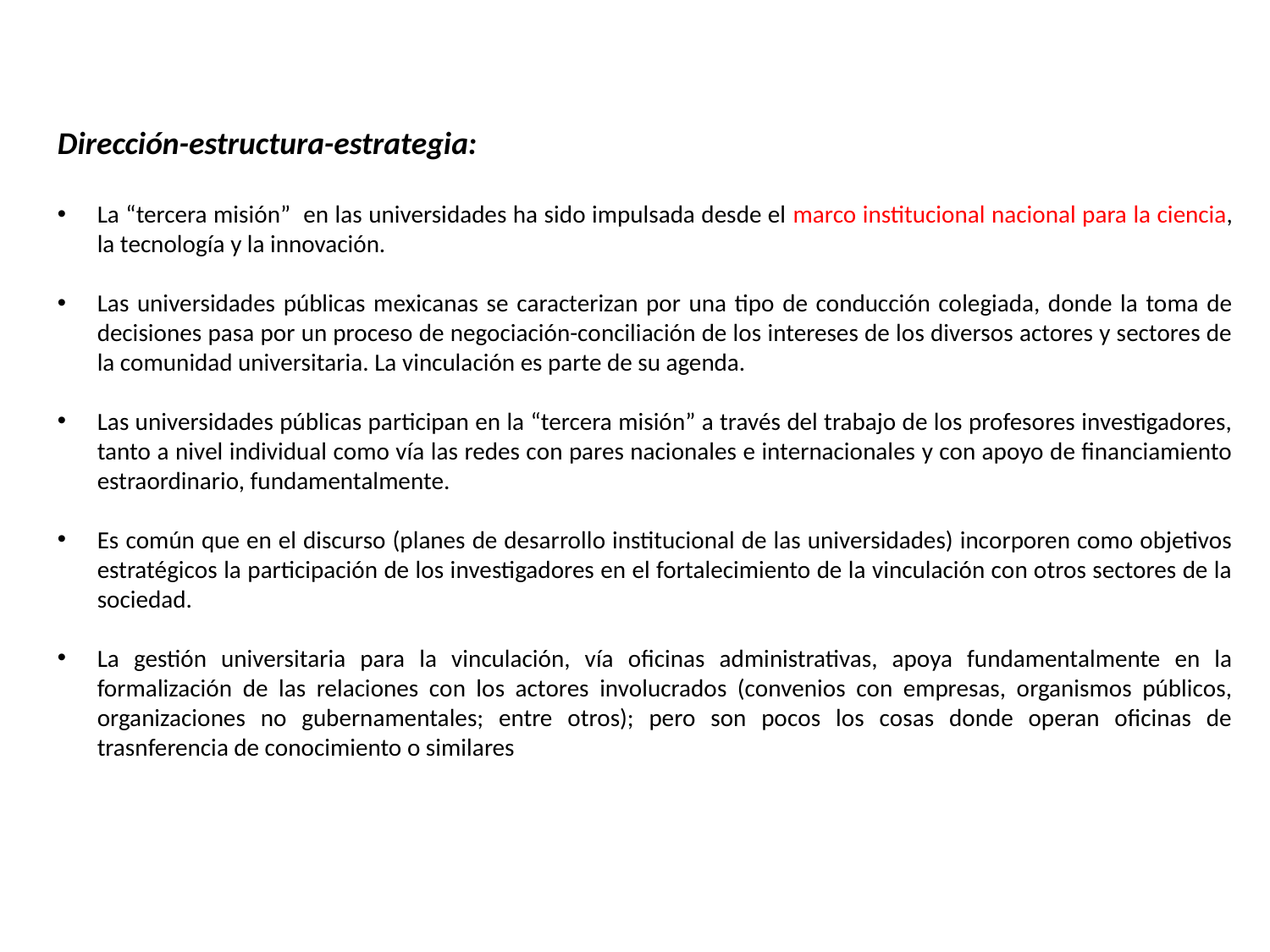

Dirección-estructura-estrategia:

La “tercera misión”  en las universidades ha sido impulsada desde el marco institucional nacional para la ciencia, la tecnología y la innovación.

Las universidades públicas mexicanas se caracterizan por una tipo de conducción colegiada, donde la toma de decisiones pasa por un proceso de negociación-conciliación de los intereses de los diversos actores y sectores de la comunidad universitaria. La vinculación es parte de su agenda.

Las universidades públicas participan en la “tercera misión” a través del trabajo de los profesores investigadores, tanto a nivel individual como vía las redes con pares nacionales e internacionales y con apoyo de financiamiento estraordinario, fundamentalmente.

Es común que en el discurso (planes de desarrollo institucional de las universidades) incorporen como objetivos estratégicos la participación de los investigadores en el fortalecimiento de la vinculación con otros sectores de la sociedad.

La gestión universitaria para la vinculación, vía oficinas administrativas, apoya fundamentalmente en la formalización de las relaciones con los actores involucrados (convenios con empresas, organismos públicos, organizaciones no gubernamentales; entre otros); pero son pocos los cosas donde operan oficinas de trasnferencia de conocimiento o similares